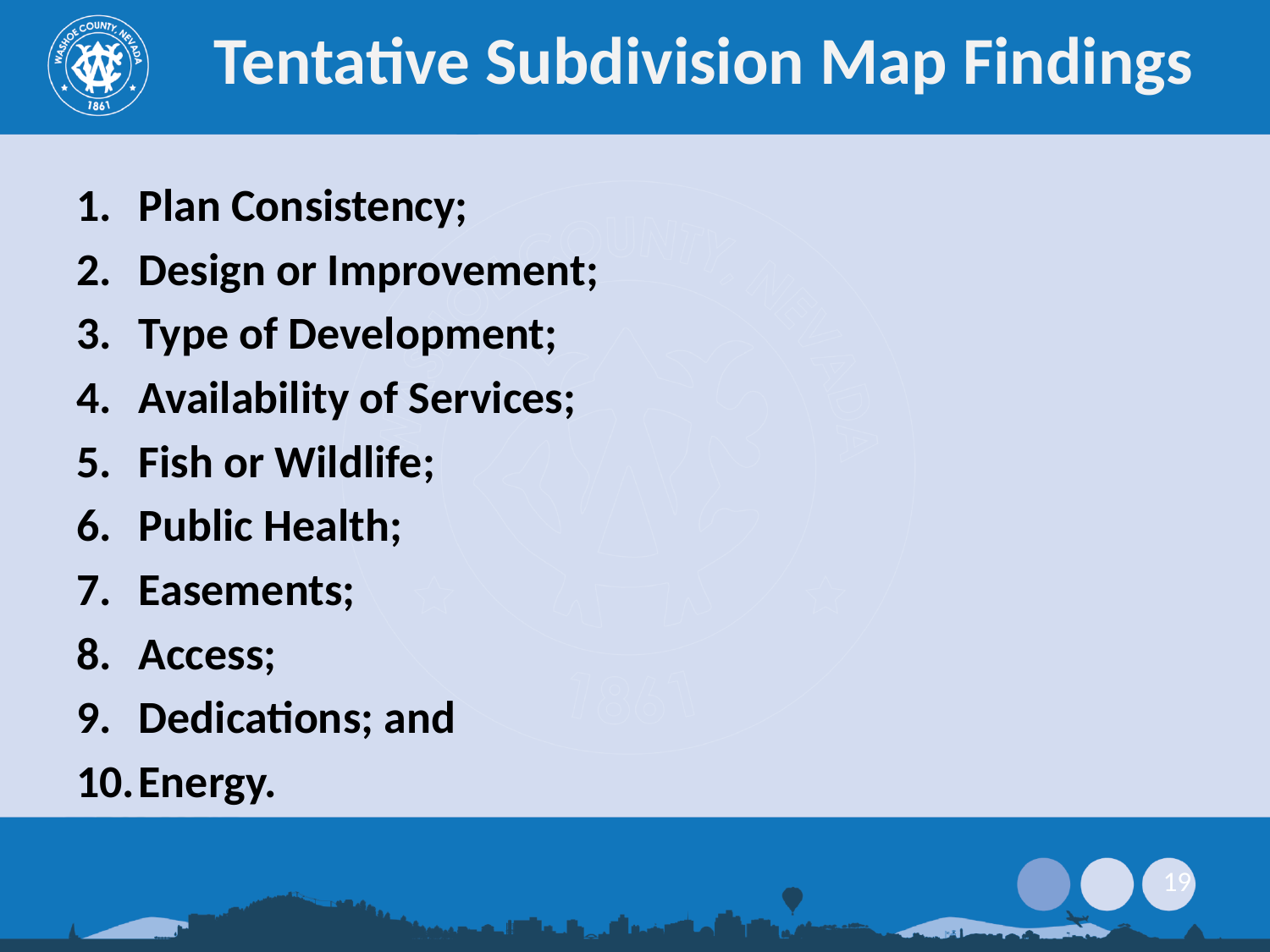

# Tentative Subdivision Map Findings
Plan Consistency;
Design or Improvement;
Type of Development;
Availability of Services;
Fish or Wildlife;
Public Health;
Easements;
Access;
Dedications; and
Energy.